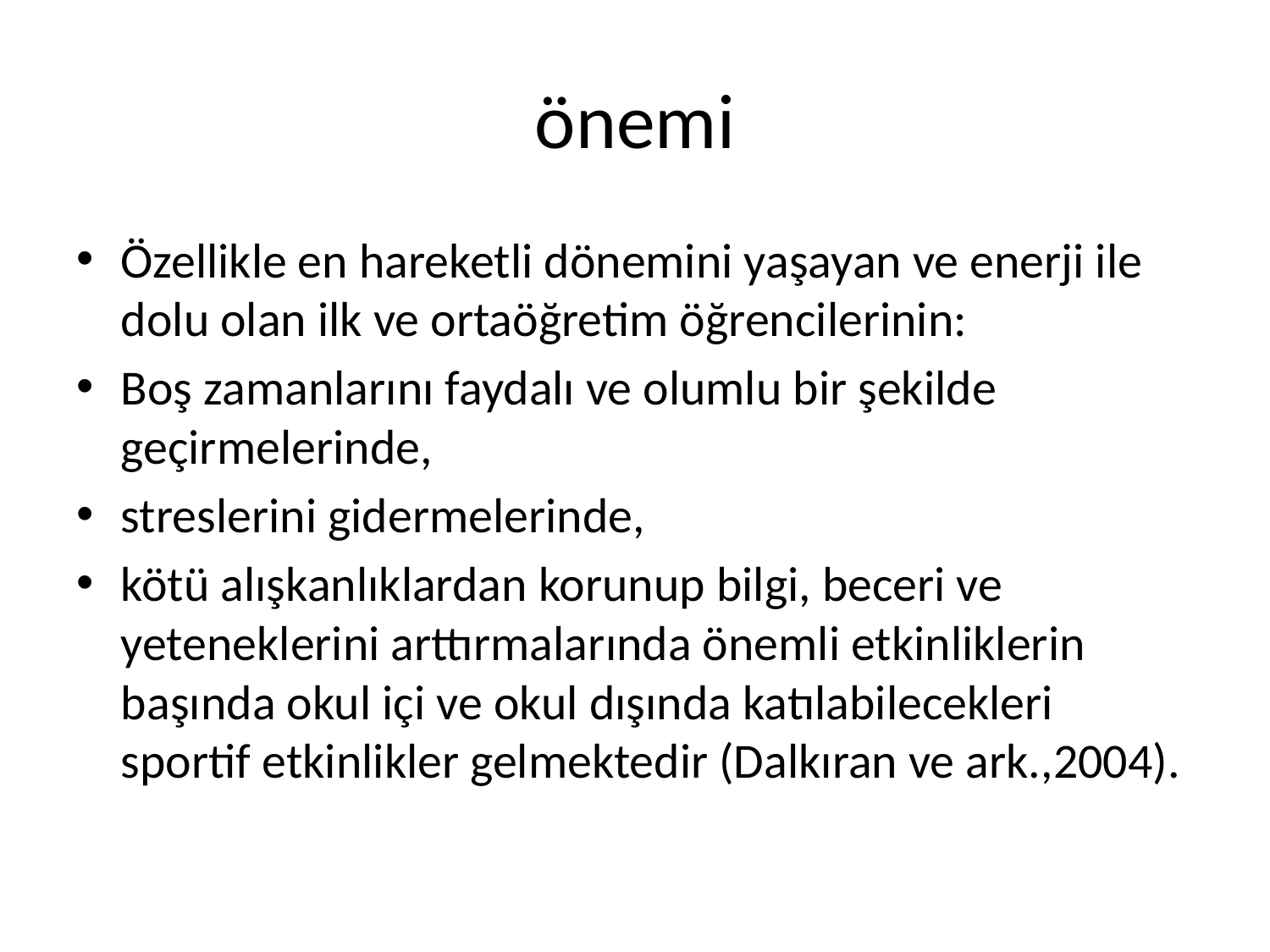

# önemi
Özellikle en hareketli dönemini yaşayan ve enerji ile dolu olan ilk ve ortaöğretim öğrencilerinin:
Boş zamanlarını faydalı ve olumlu bir şekilde geçirmelerinde,
streslerini gidermelerinde,
kötü alışkanlıklardan korunup bilgi, beceri ve yeteneklerini arttırmalarında önemli etkinliklerin başında okul içi ve okul dışında katılabilecekleri sportif etkinlikler gelmektedir (Dalkıran ve ark.,2004).